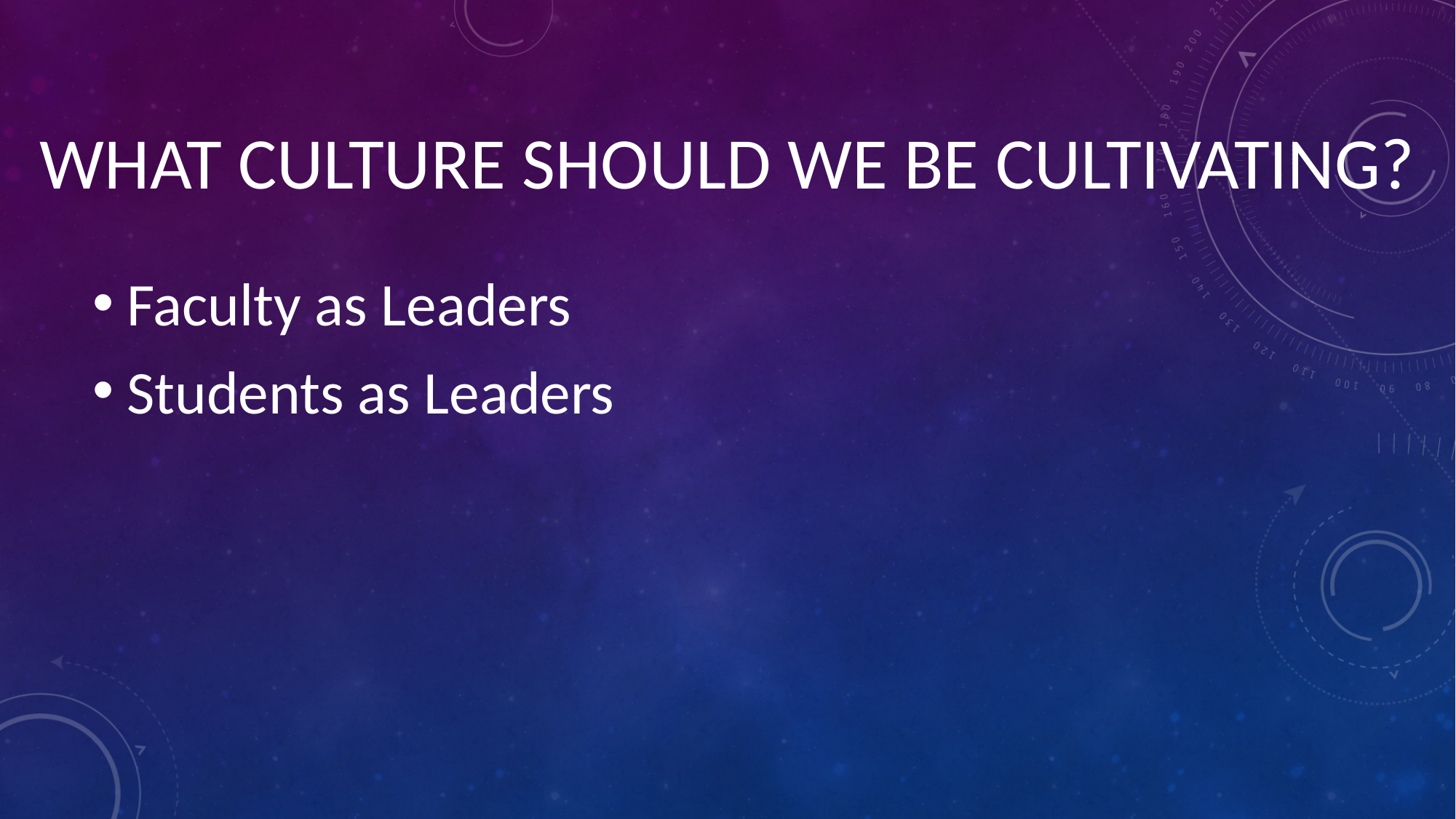

# What Culture should we be cultivating?
Faculty as Leaders
Students as Leaders